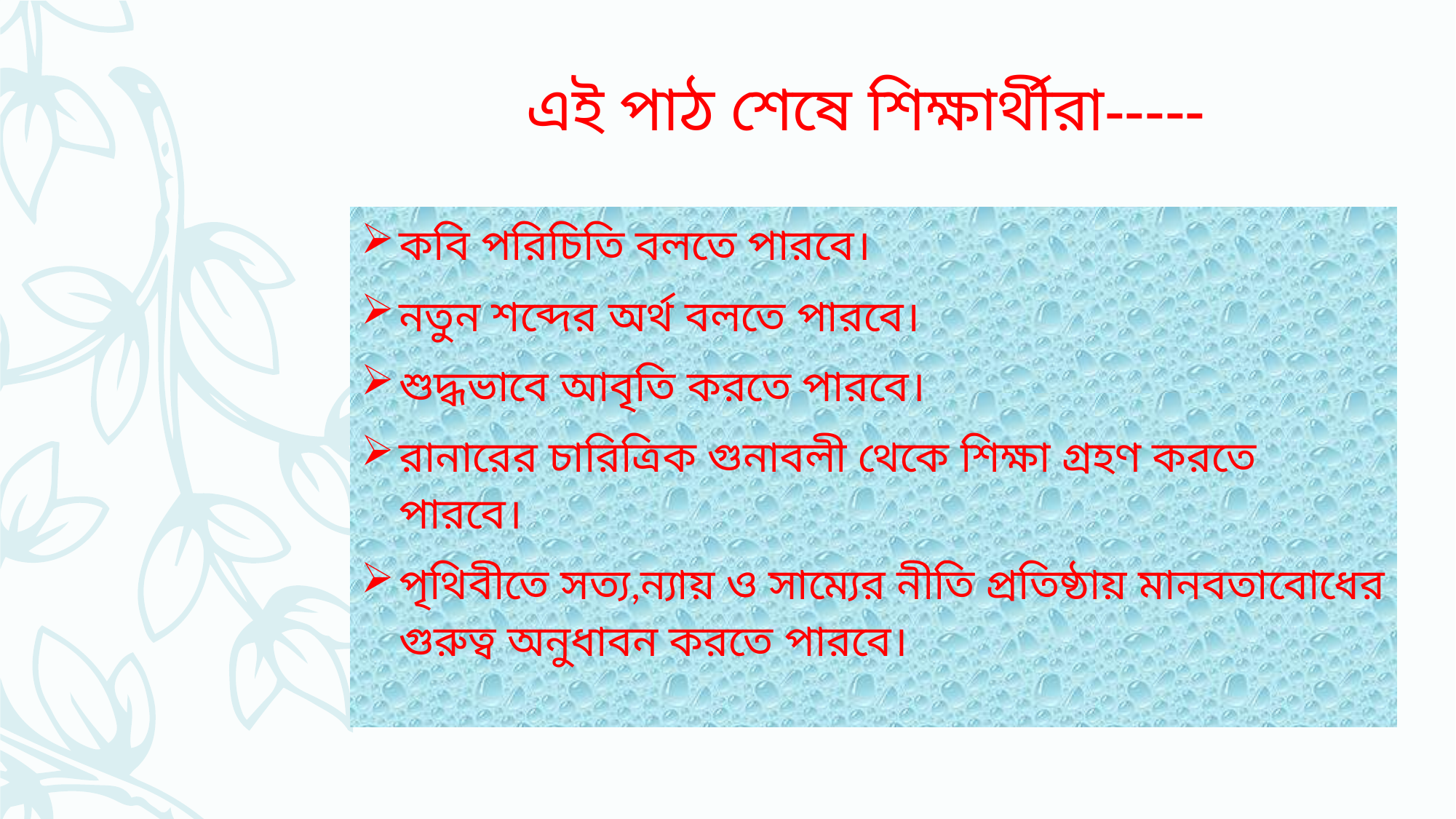

# এই পাঠ শেষে শিক্ষার্থীরা-----
কবি পরিচিতি বলতে পারবে।
নতুন শব্দের অর্থ বলতে পারবে।
শুদ্ধভাবে আবৃতি করতে পারবে।
রানারের চারিত্রিক গুনাবলী থেকে শিক্ষা গ্রহণ করতে পারবে।
পৃথিবীতে সত্য,ন্যায় ও সাম্যের নীতি প্রতিষ্ঠায় মানবতাবোধের গুরুত্ব অনুধাবন করতে পারবে।